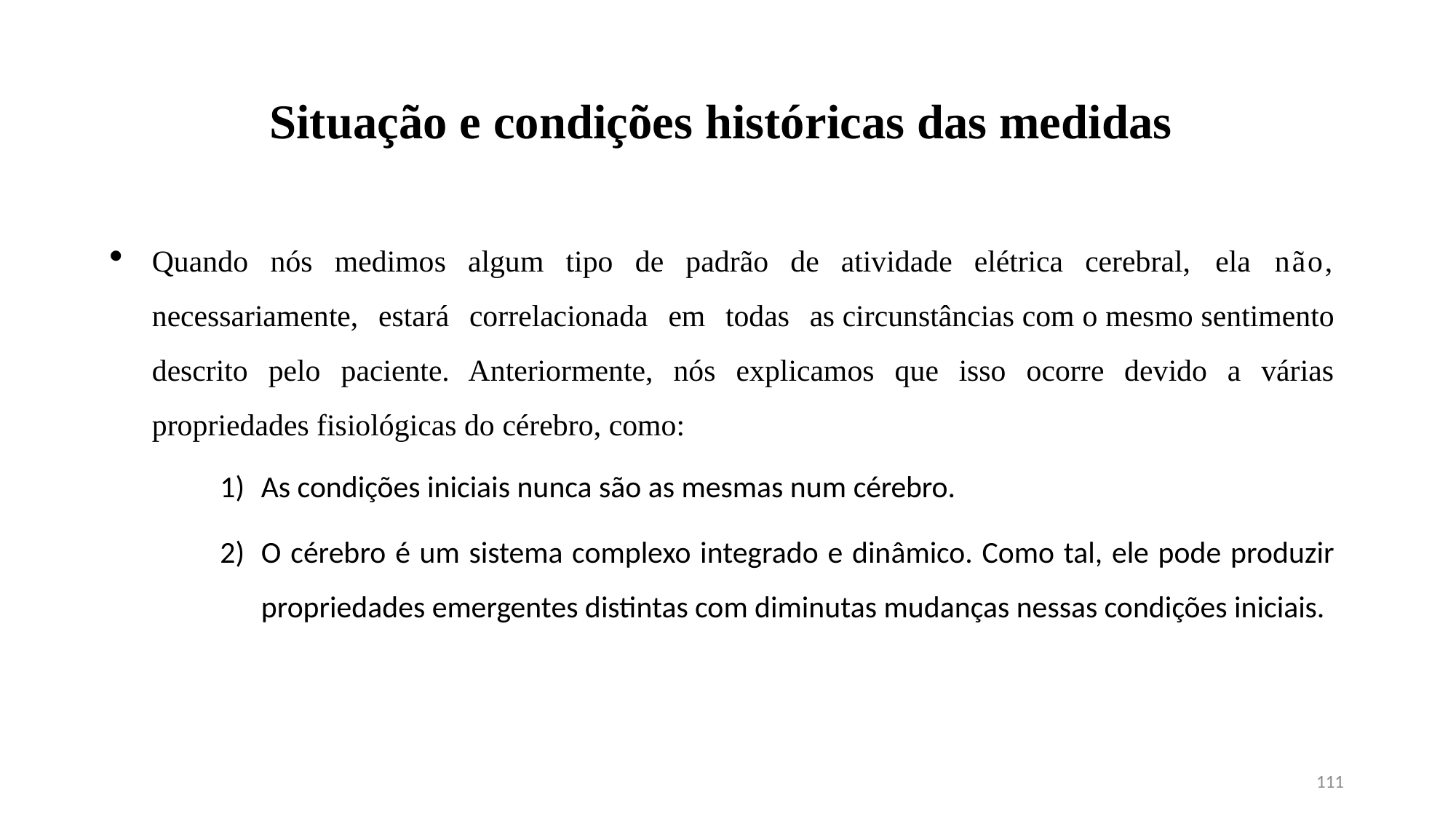

# Situação e condições históricas das medidas
Quando nós medimos algum tipo de padrão de atividade elétrica cerebral, ela não, necessariamente,  estará  correlacionada  em  todas  as circunstâncias com o mesmo sentimento descrito pelo paciente. Anteriormente, nós explicamos que isso ocorre devido a várias propriedades fisiológicas do cérebro, como:
As condições iniciais nunca são as mesmas num cérebro.
O cérebro é um sistema complexo integrado e dinâmico. Como tal, ele pode produzir propriedades emergentes distintas com diminutas mudanças nessas condições iniciais.

111